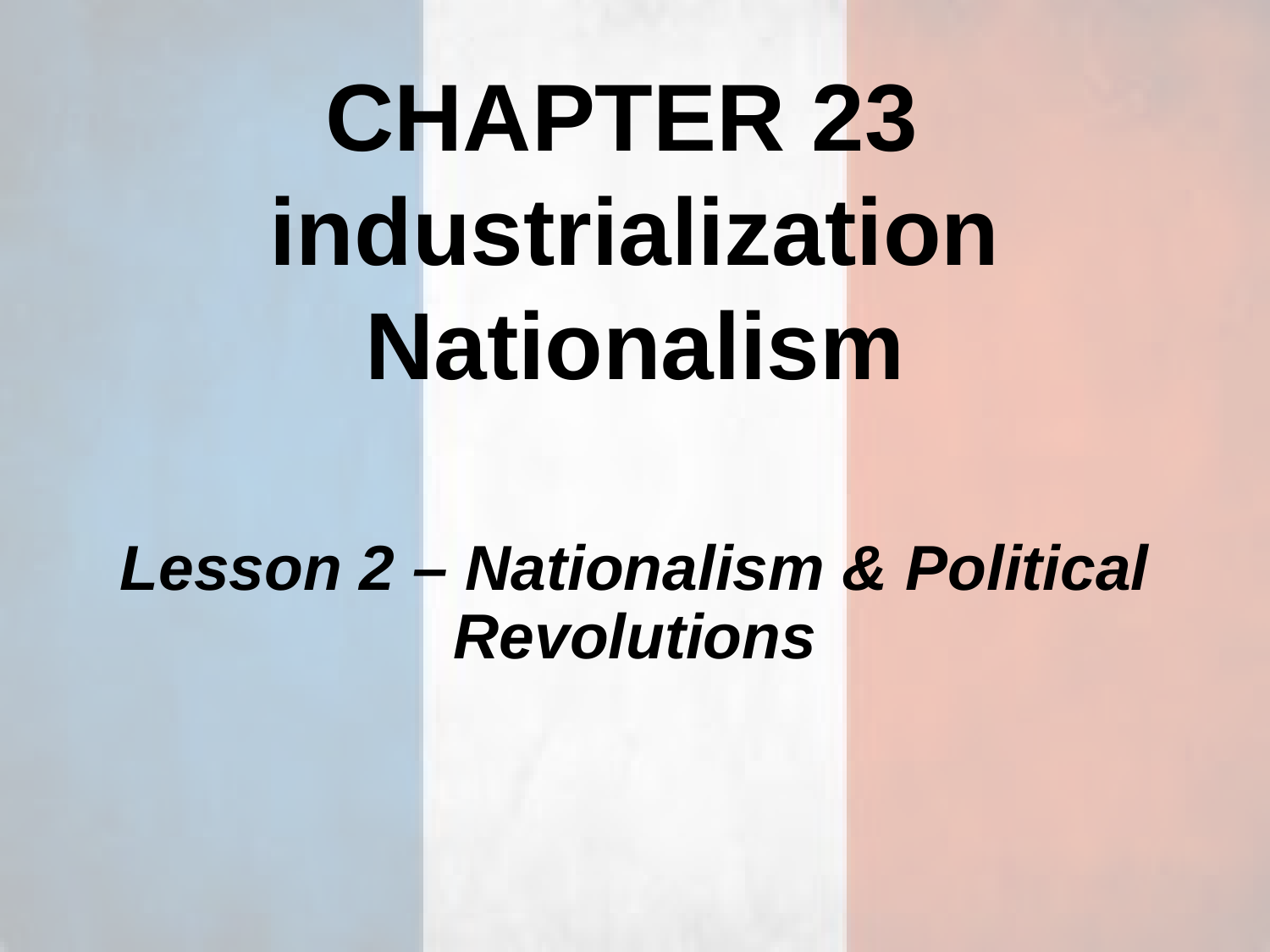

# CHAPTER 23 industrialization Nationalism
Lesson 2 – Nationalism & Political Revolutions